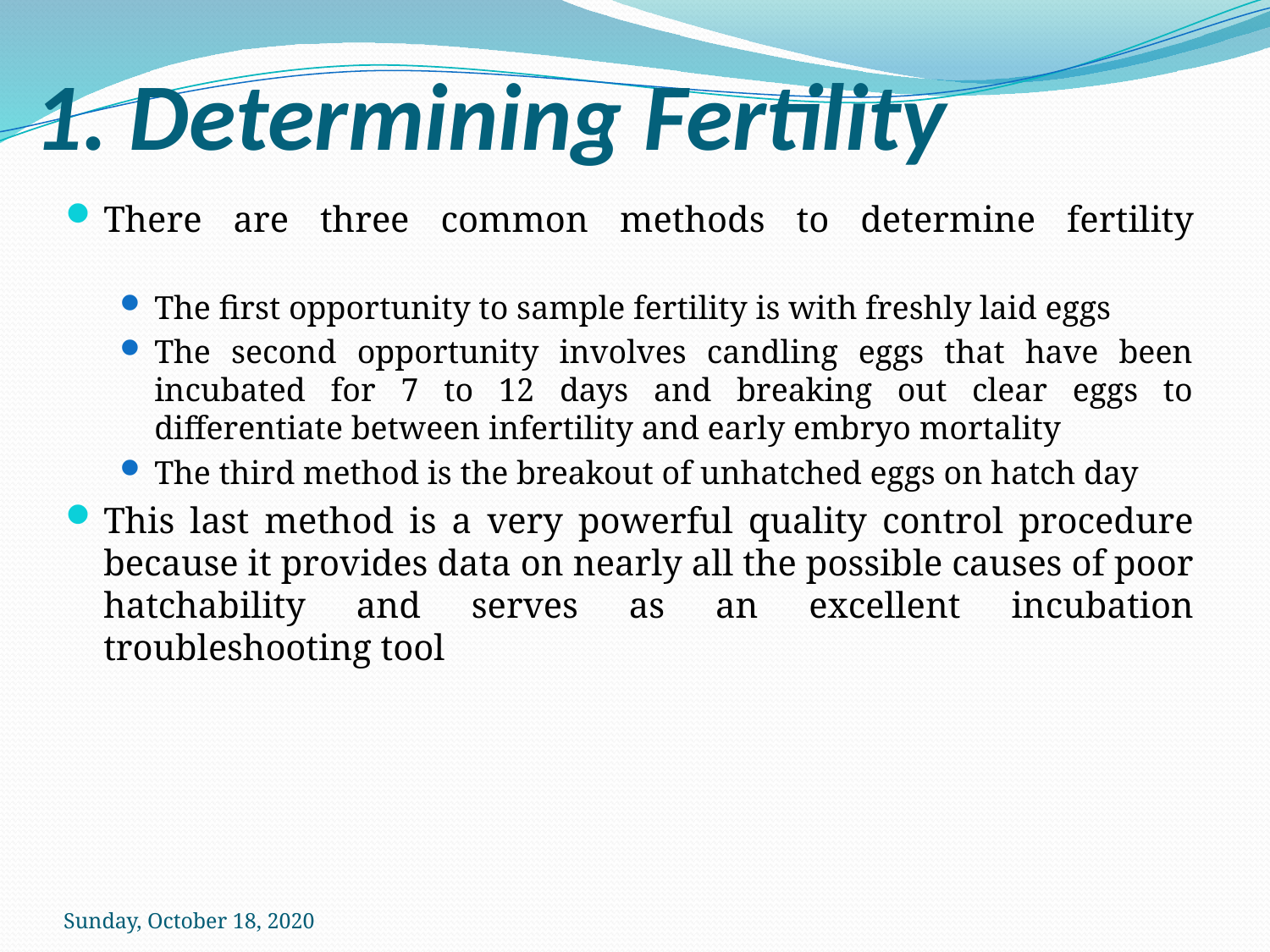

# 1. Determining Fertility
There are three common methods to determine fertility
The first opportunity to sample fertility is with freshly laid eggs
The second opportunity involves candling eggs that have been incubated for 7 to 12 days and breaking out clear eggs to differentiate between infertility and early embryo mortality
The third method is the breakout of unhatched eggs on hatch day
This last method is a very powerful quality control procedure because it provides data on nearly all the possible causes of poor hatchability and serves as an excellent incubation troubleshooting tool
Sunday, October 18, 2020